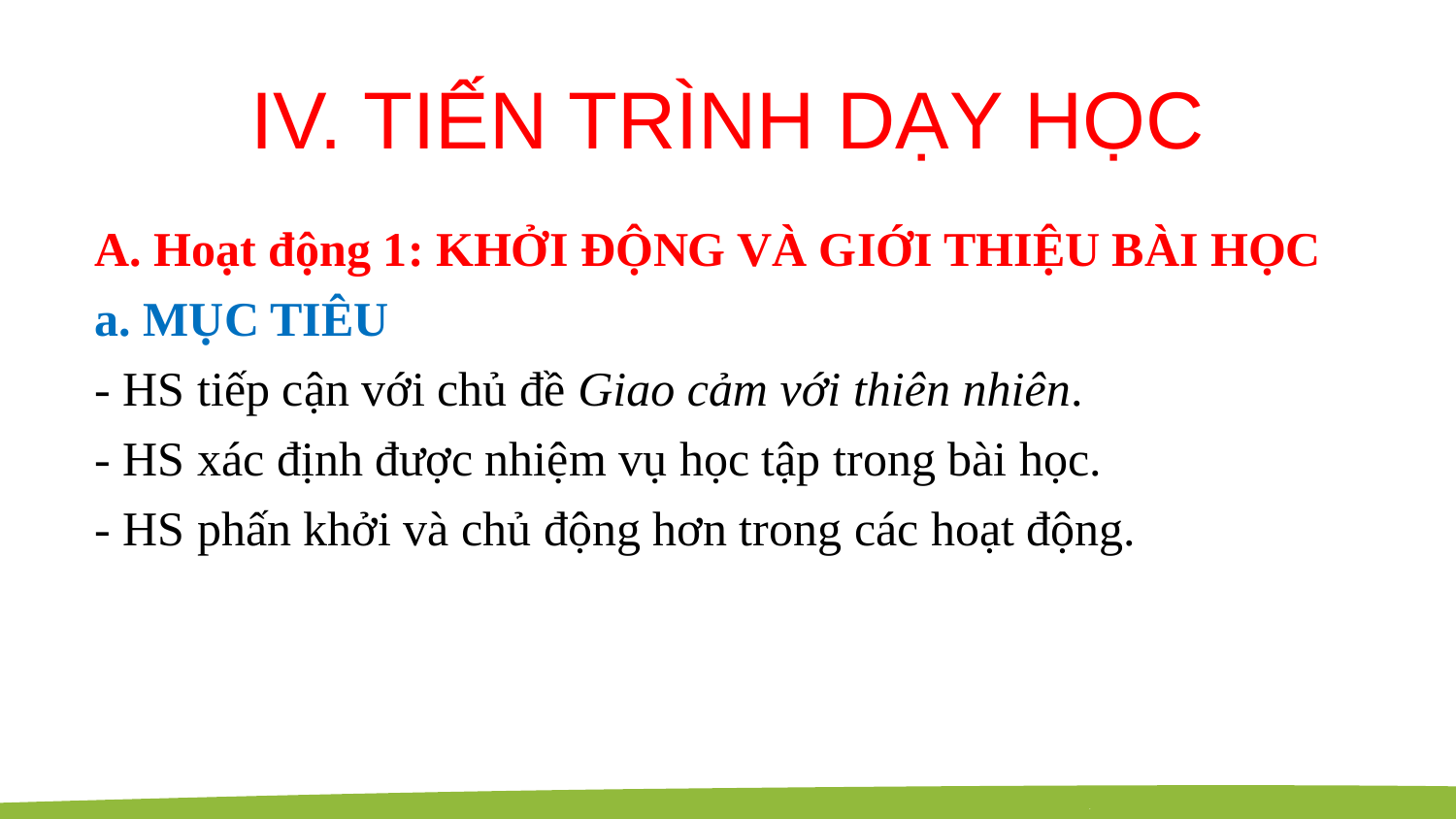

# IV. TIẾN TRÌNH DẠY HỌC
A. Hoạt động 1: KHỞI ĐỘNG VÀ GIỚI THIỆU BÀI HỌC
a. MỤC TIÊU
- HS tiếp cận với chủ đề Giao cảm với thiên nhiên.
- HS xác định được nhiệm vụ học tập trong bài học.
- HS phấn khởi và chủ động hơn trong các hoạt động.